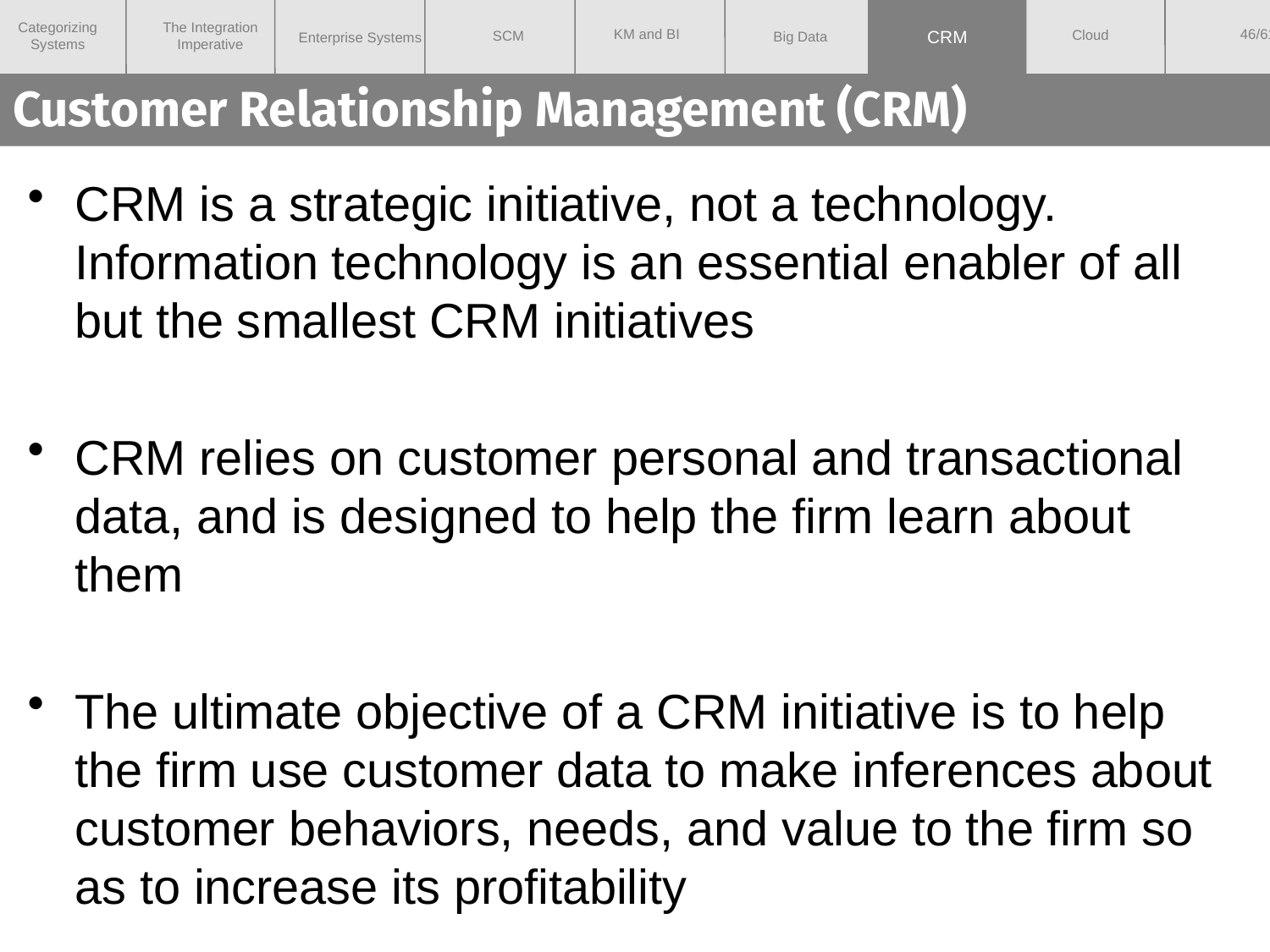

CRM
# Customer Relationship Management (CRM)
CRM is a strategic initiative, not a technology. Information technology is an essential enabler of all but the smallest CRM initiatives

CRM relies on customer personal and transactional data, and is designed to help the firm learn about them

The ultimate objective of a CRM initiative is to help the firm use customer data to make inferences about customer behaviors, needs, and value to the firm so as to increase its profitability